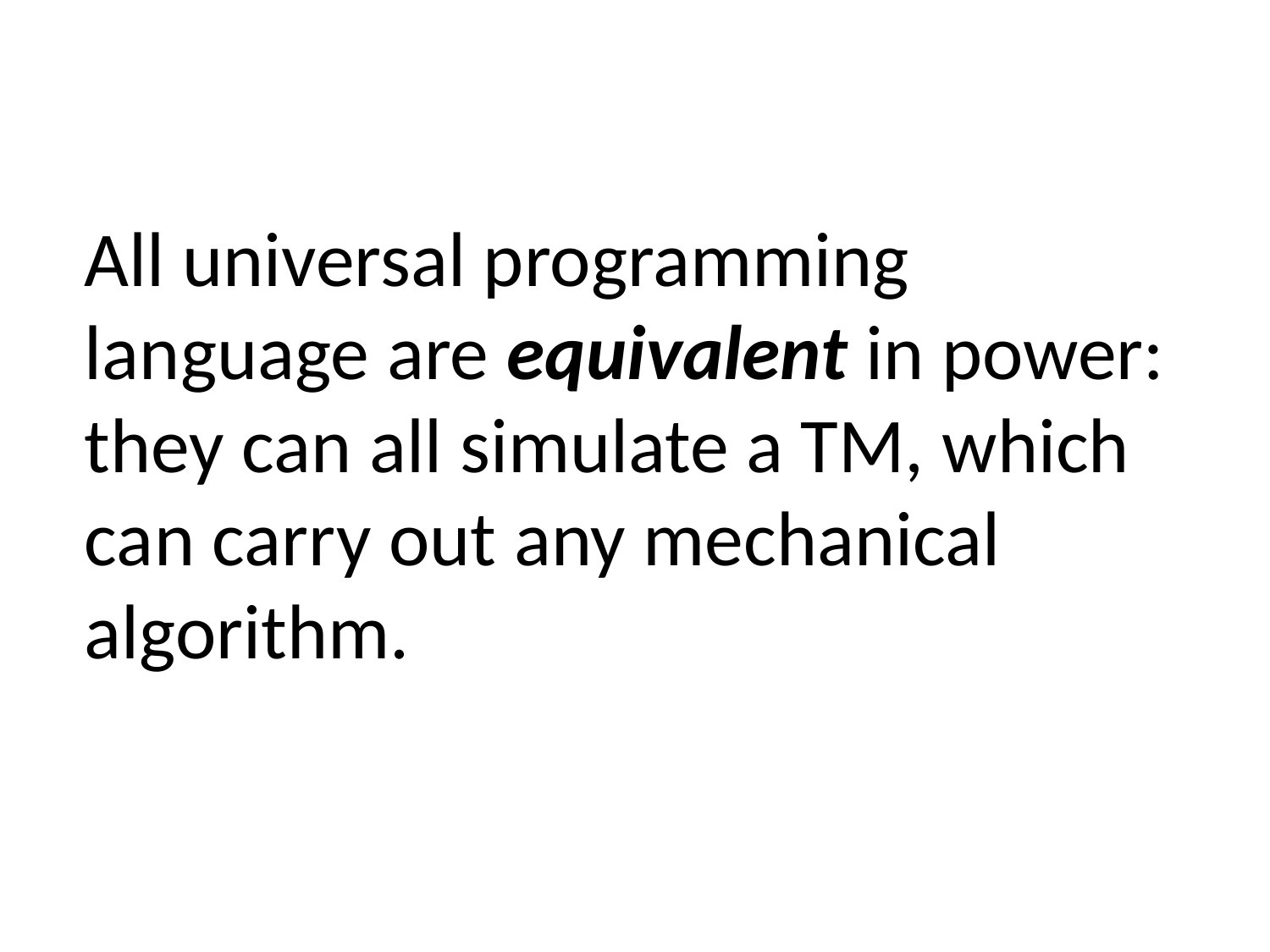

# All universal programming language are equivalent in power: they can all simulate a TM, which can carry out any mechanical algorithm.